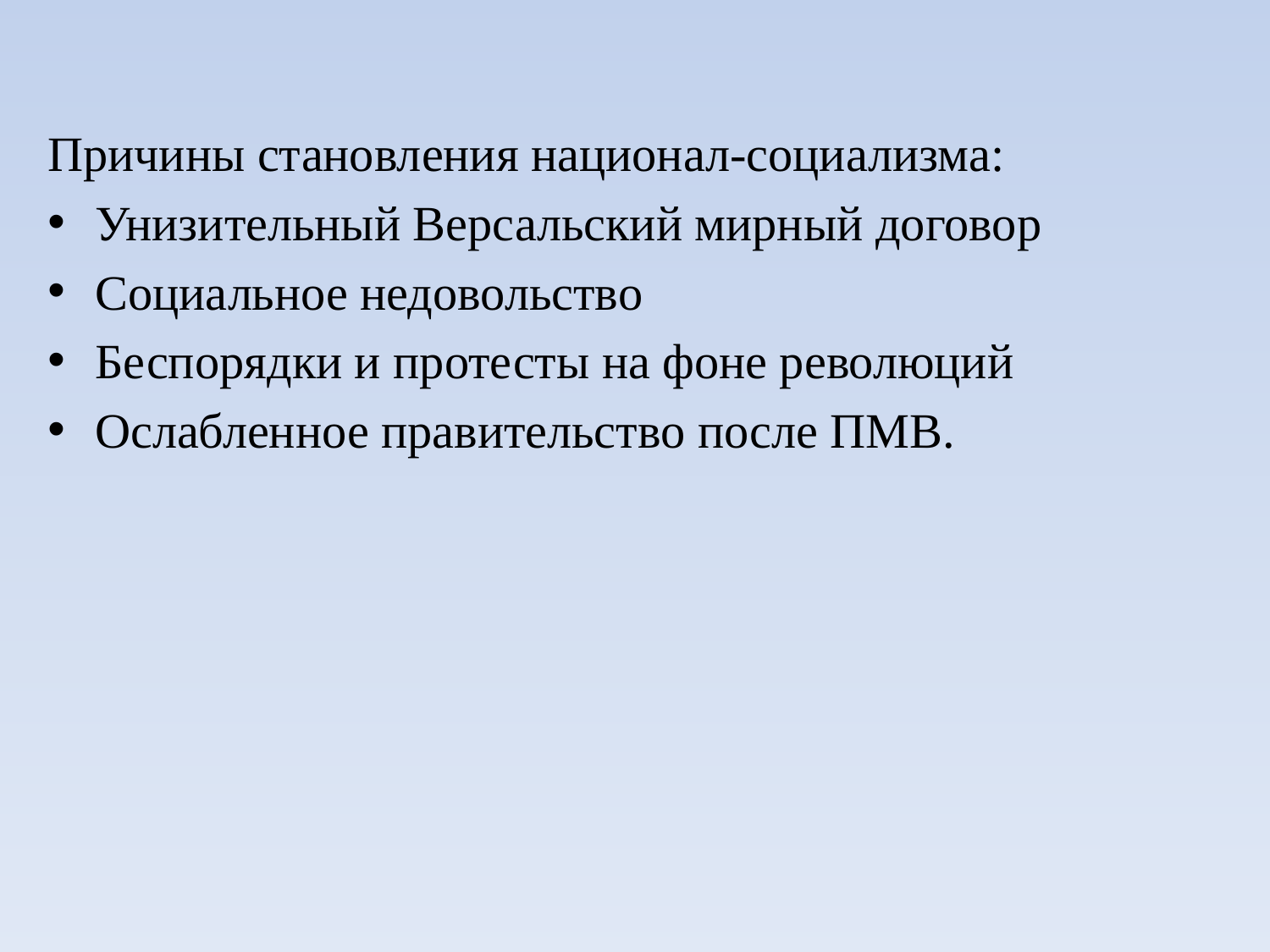

Причины становления национал-социализма:
Унизительный Версальский мирный договор
Социальное недовольство
Беспорядки и протесты на фоне революций
Ослабленное правительство после ПМВ.